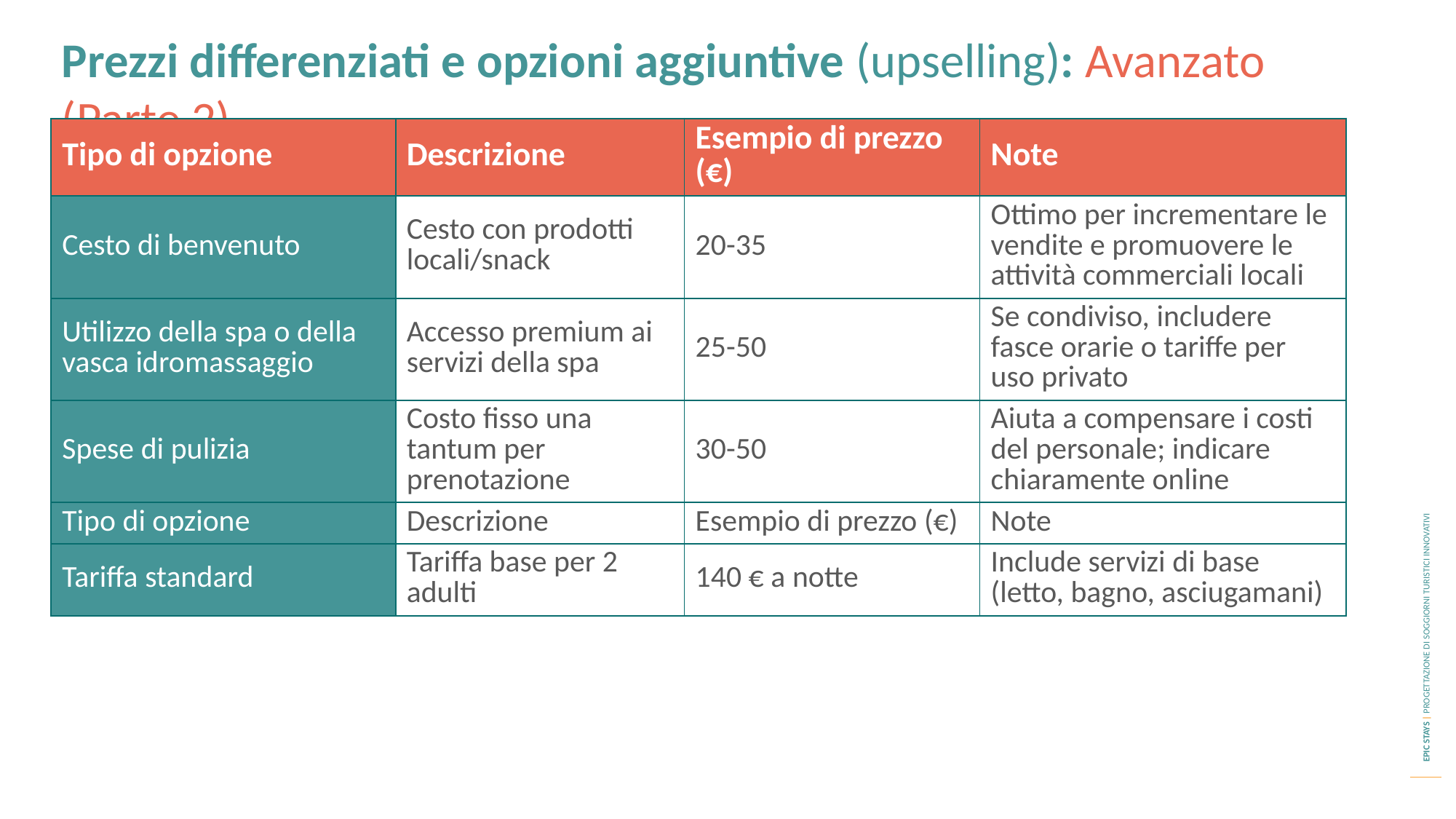

Prezzi differenziati e opzioni aggiuntive (upselling): Avanzato (Parte 2)
| Tipo di opzione | Descrizione | Esempio di prezzo (€) | Note |
| --- | --- | --- | --- |
| Cesto di benvenuto | Cesto con prodotti locali/snack | 20-35 | Ottimo per incrementare le vendite e promuovere le attività commerciali locali |
| Utilizzo della spa o della vasca idromassaggio | Accesso premium ai servizi della spa | 25-50 | Se condiviso, includere fasce orarie o tariffe per uso privato |
| Spese di pulizia | Costo fisso una tantum per prenotazione | 30-50 | Aiuta a compensare i costi del personale; indicare chiaramente online |
| Tipo di opzione | Descrizione | Esempio di prezzo (€) | Note |
| Tariffa standard | Tariffa base per 2 adulti | 140 € a notte | Include servizi di base (letto, bagno, asciugamani) |